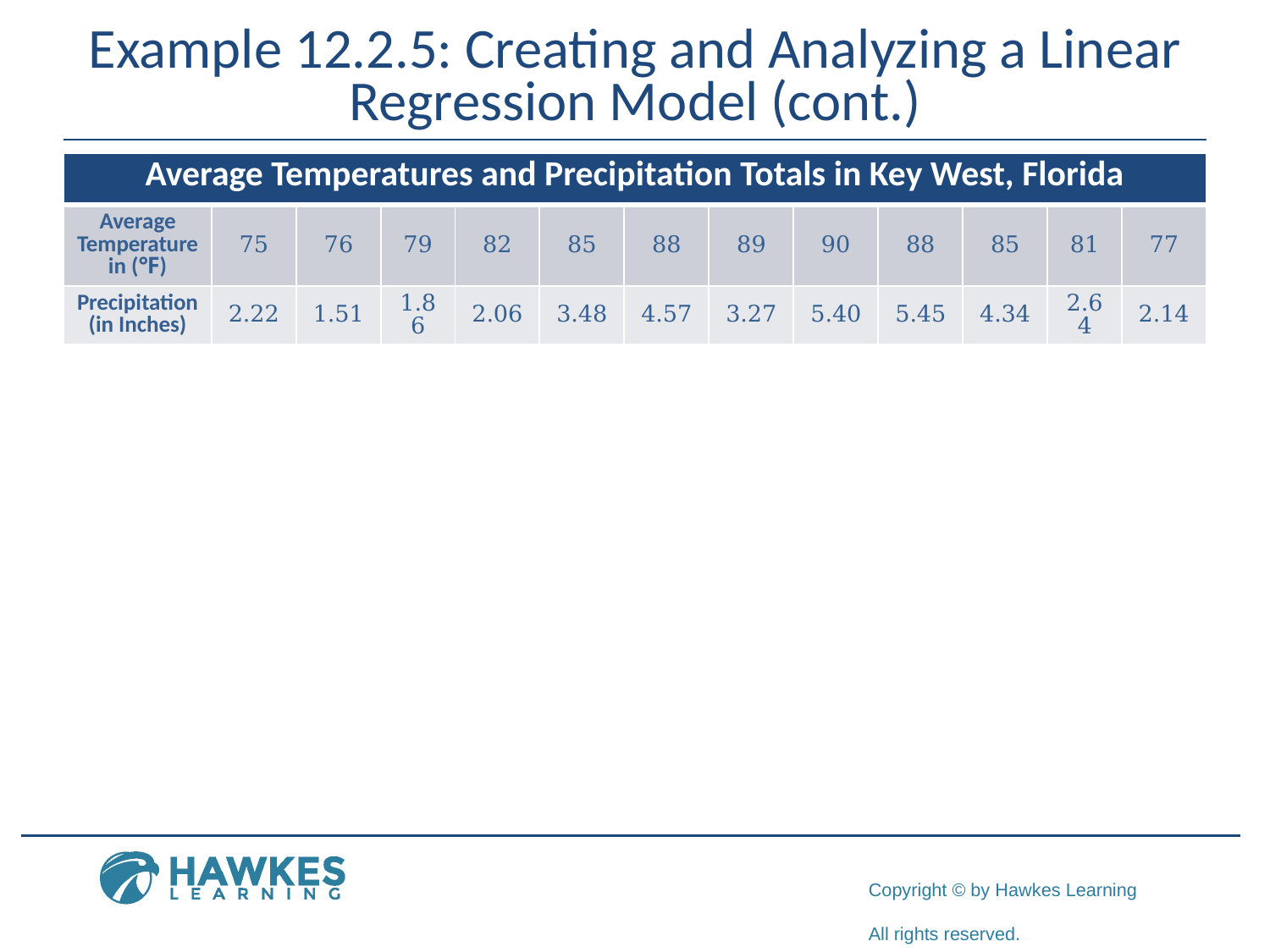

# Example 12.2.5: Creating and Analyzing a Linear Regression Model (cont.)
| Average Temperatures and Precipitation Totals in Key West, Florida |  |  |  |  |  |  |  |  |  |  |  |  |
| --- | --- | --- | --- | --- | --- | --- | --- | --- | --- | --- | --- | --- |
| Average Temperature in (℉) | 75 | 76 | 79 | 82 | 85 | 88 | 89 | 90 | 88 | 85 | 81 | 77 |
| Precipitation (in Inches) | 2.22 | 1.51 | 1.86 | 2.06 | 3.48 | 4.57 | 3.27 | 5.40 | 5.45 | 4.34 | 2.64 | 2.14 |